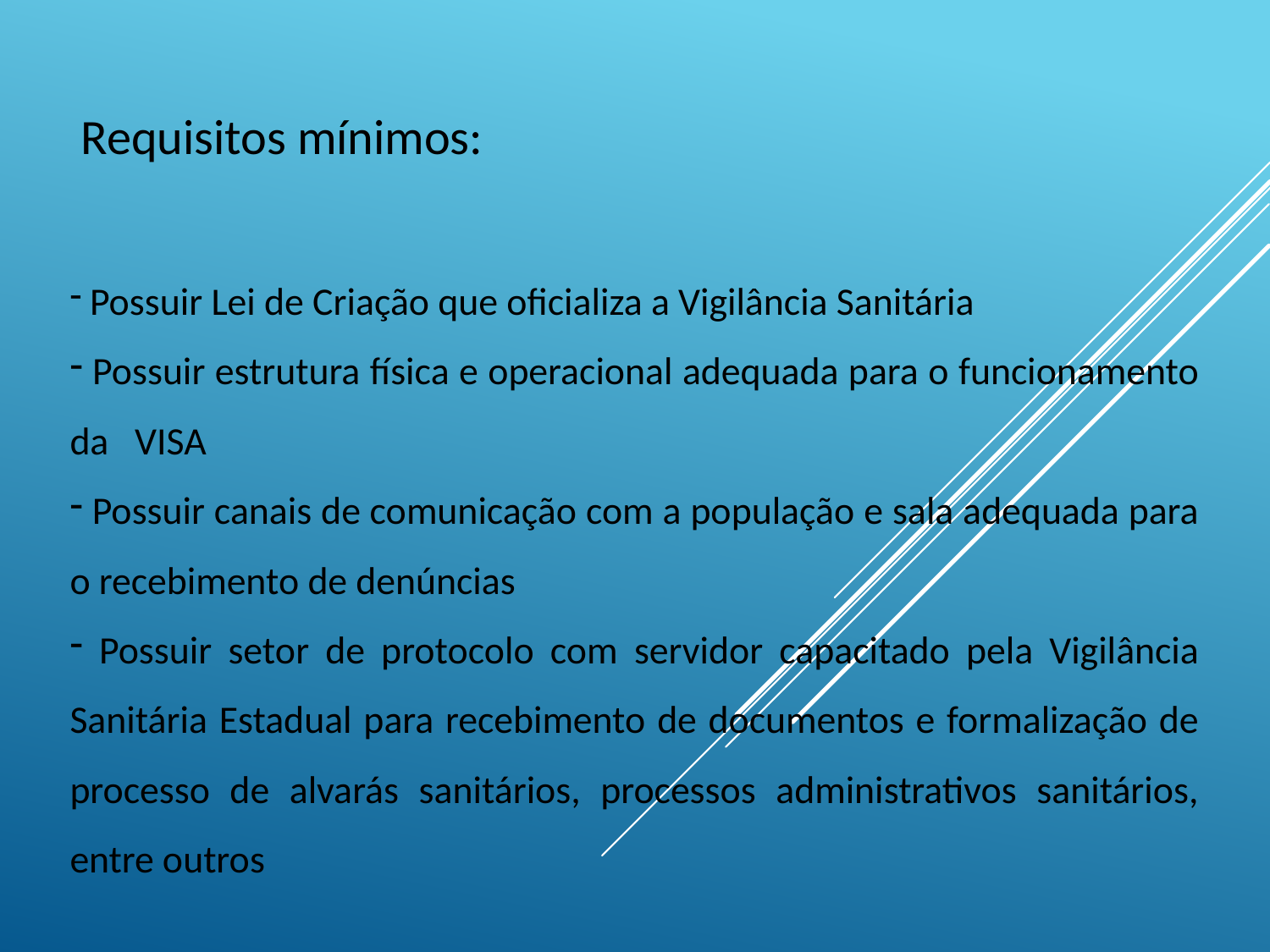

Requisitos mínimos:

 Possuir Lei de Criação que oficializa a Vigilância Sanitária
 Possuir estrutura física e operacional adequada para o funcionamento da   VISA
 Possuir canais de comunicação com a população e sala adequada para o recebimento de denúncias
 Possuir setor de protocolo com servidor capacitado pela Vigilância Sanitária Estadual para recebimento de documentos e formalização de processo de alvarás sanitários, processos administrativos sanitários, entre outros